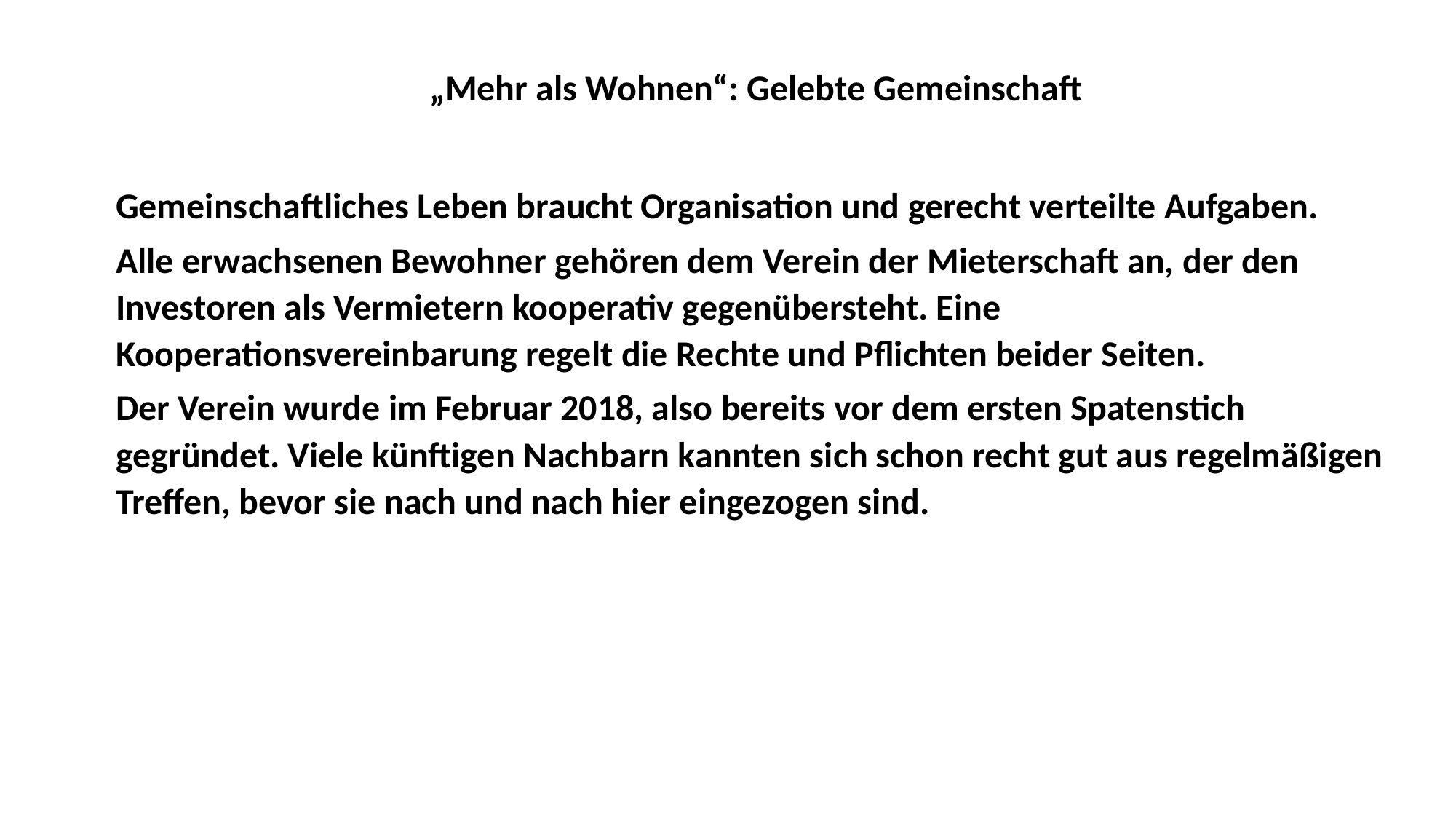

„Mehr als Wohnen“: Gelebte Gemeinschaft

Gemeinschaftliches Leben braucht Organisation und gerecht verteilte Aufgaben.
Alle erwachsenen Bewohner gehören dem Verein der Mieterschaft an, der den Investoren als Vermietern kooperativ gegenübersteht. Eine Kooperationsvereinbarung regelt die Rechte und Pflichten beider Seiten.
Der Verein wurde im Februar 2018, also bereits vor dem ersten Spatenstich gegründet. Viele künftigen Nachbarn kannten sich schon recht gut aus regelmäßigen Treffen, bevor sie nach und nach hier eingezogen sind.